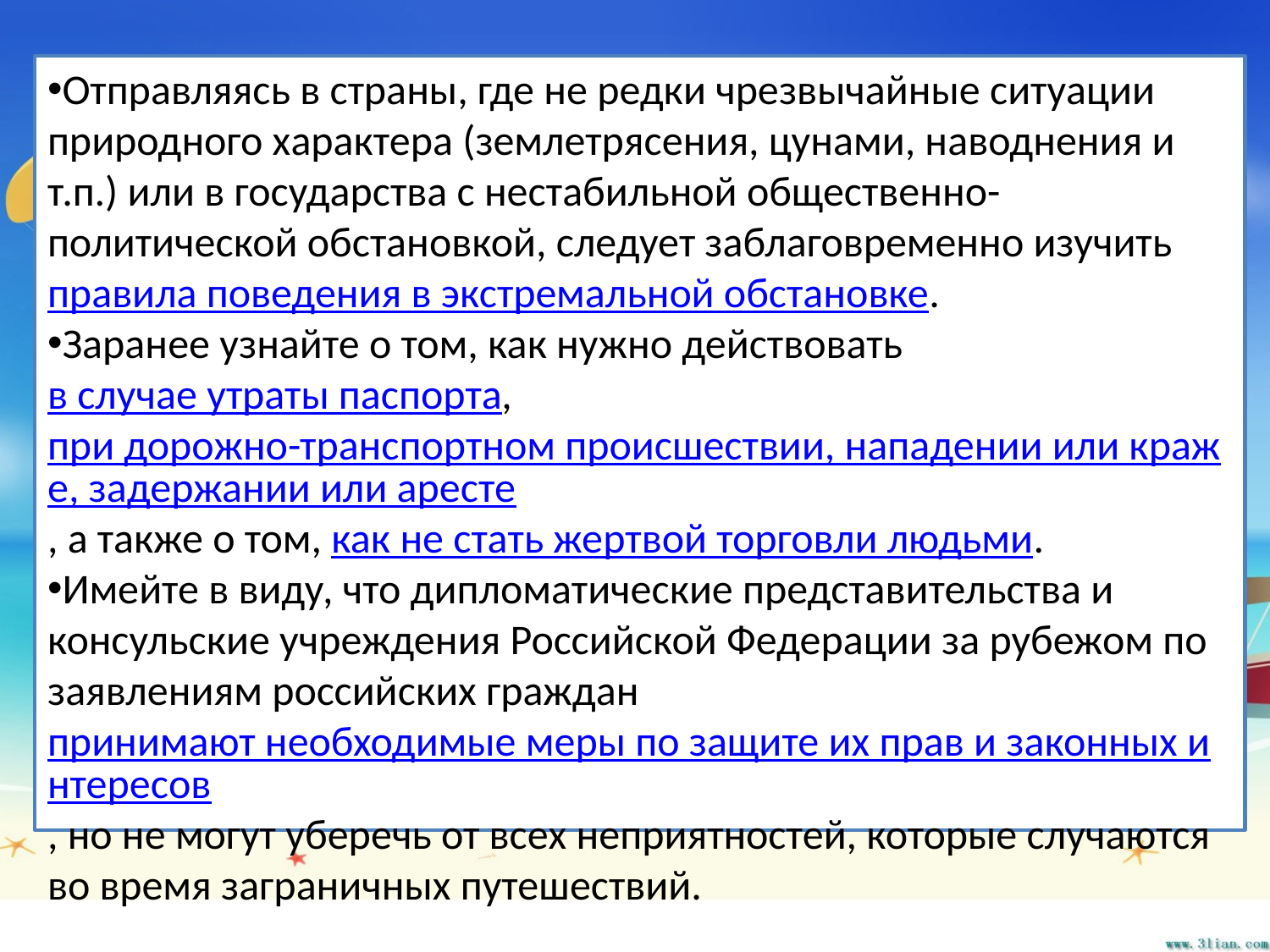

Отправляясь в страны, где не редки чрезвычайные ситуации природного характера (землетрясения, цунами, наводнения и т.п.) или в государства с нестабильной общественно-политической обстановкой, следует заблаговременно изучить правила поведения в экстремальной обстановке.
Заранее узнайте о том, как нужно действовать в случае утраты паспорта, при дорожно-транспортном происшествии, нападении или краже, задержании или аресте, а также о том, как не стать жертвой торговли людьми.
Имейте в виду, что дипломатические представительства и консульские учреждения Российской Федерации за рубежом по заявлениям российских граждан принимают необходимые меры по защите их прав и законных интересов, но не могут уберечь от всех неприятностей, которые случаются во время заграничных путешествий.